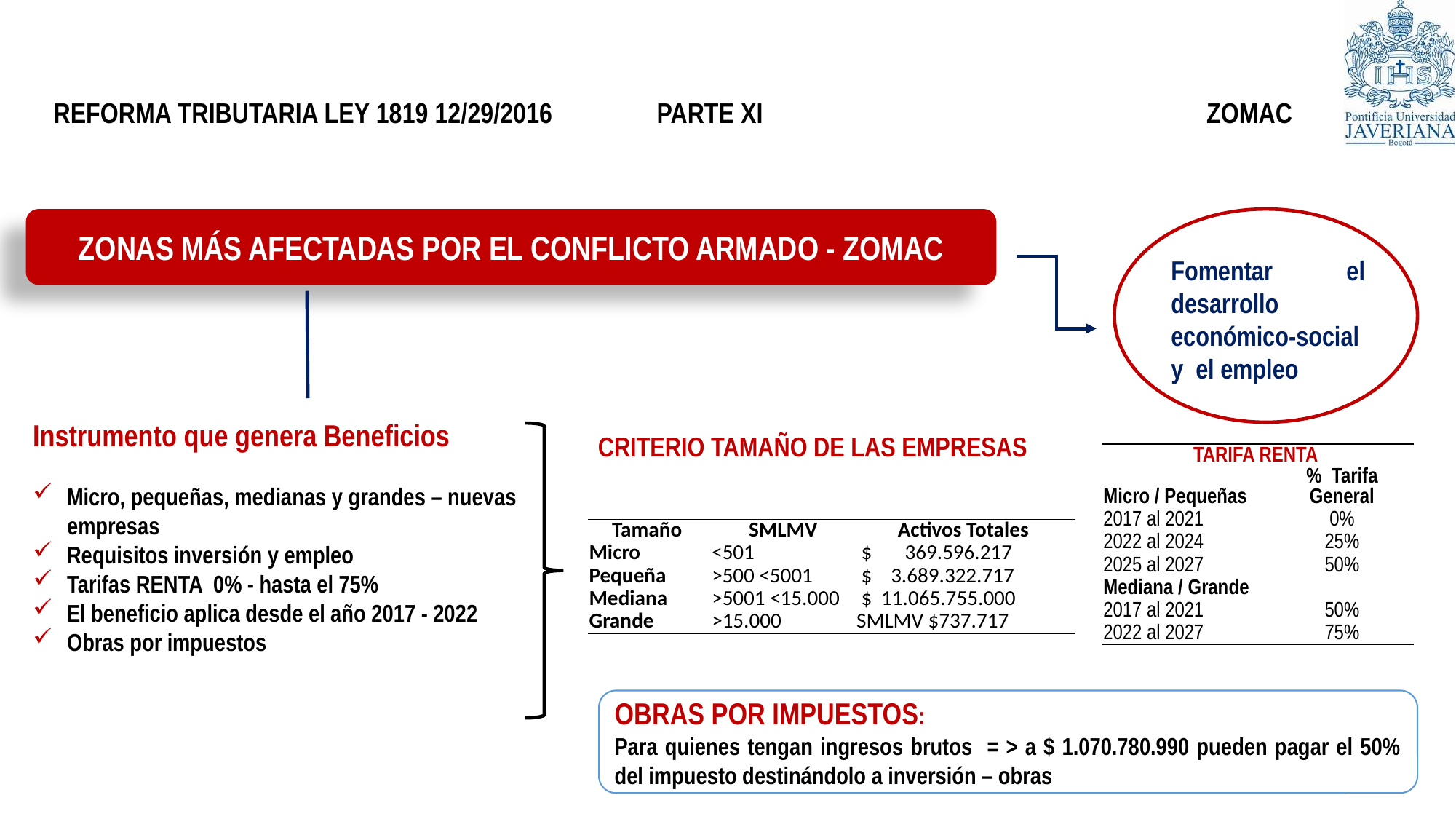

# REFORMA TRIBUTARIA LEY 1819 12/29/2016                PARTE XI                                                                    ZOMAC
ZONAS MÁS AFECTADAS POR EL CONFLICTO ARMADO - ZOMAC

Fomentar el desarrollo económico-social y  el empleo
Instrumento que genera Beneficios

Micro, pequeñas, medianas y grandes – nuevas empresas
Requisitos inversión y empleo
Tarifas RENTA  0% - hasta el 75%
El beneficio aplica desde el año 2017 - 2022
Obras por impuestos

CRITERIO TAMAÑO DE LAS EMPRESAS

| TARIFA RENTA |  |
| --- | --- |
| Micro / Pequeñas | % Tarifa General |
| 2017 al 2021 | 0% |
| 2022 al 2024 | 25% |
| 2025 al 2027 | 50% |
| Mediana / Grande |  |
| 2017 al 2021 | 50% |
| 2022 al 2027 | 75% |
| Tamaño | SMLMV | Activos Totales |
| --- | --- | --- |
| Micro | <501 | $ 369.596.217 |
| Pequeña | >500 <5001 | $ 3.689.322.717 |
| Mediana | >5001 <15.000 | $ 11.065.755.000 |
| Grande | >15.000 | SMLMV $737.717 |
OBRAS POR IMPUESTOS:
Para quienes tengan ingresos brutos  = > a $ 1.070.780.990 pueden pagar el 50% del impuesto destinándolo a inversión – obras